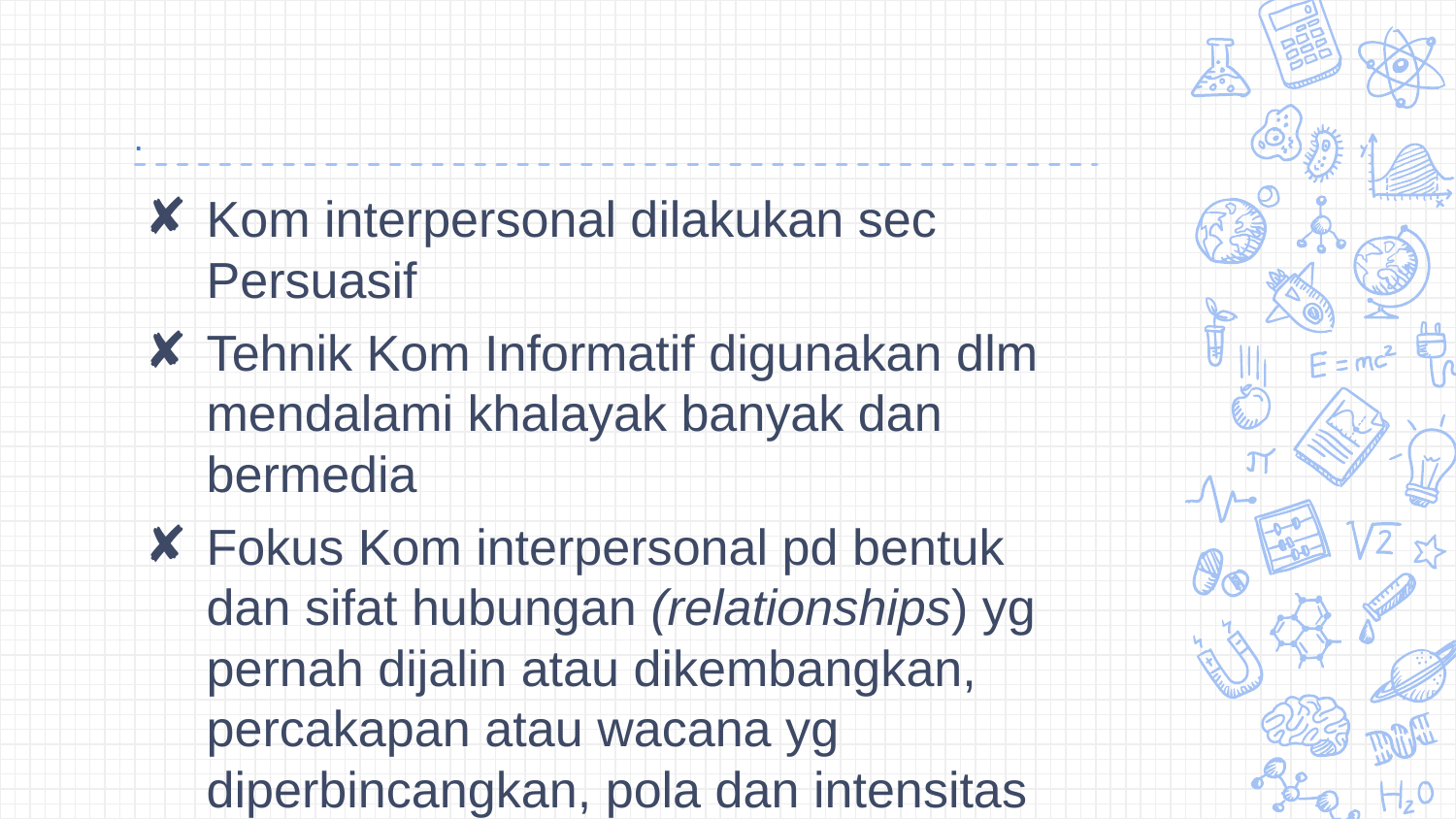

# .
Kom interpersonal dilakukan sec Persuasif
Tehnik Kom Informatif digunakan dlm mendalami khalayak banyak dan bermedia
Fokus Kom interpersonal pd bentuk dan sifat hubungan (relationships) yg pernah dijalin atau dikembangkan, percakapan atau wacana yg diperbincangkan, pola dan intensitas interaksi serta karakteristik komunikator dan komunikan
4